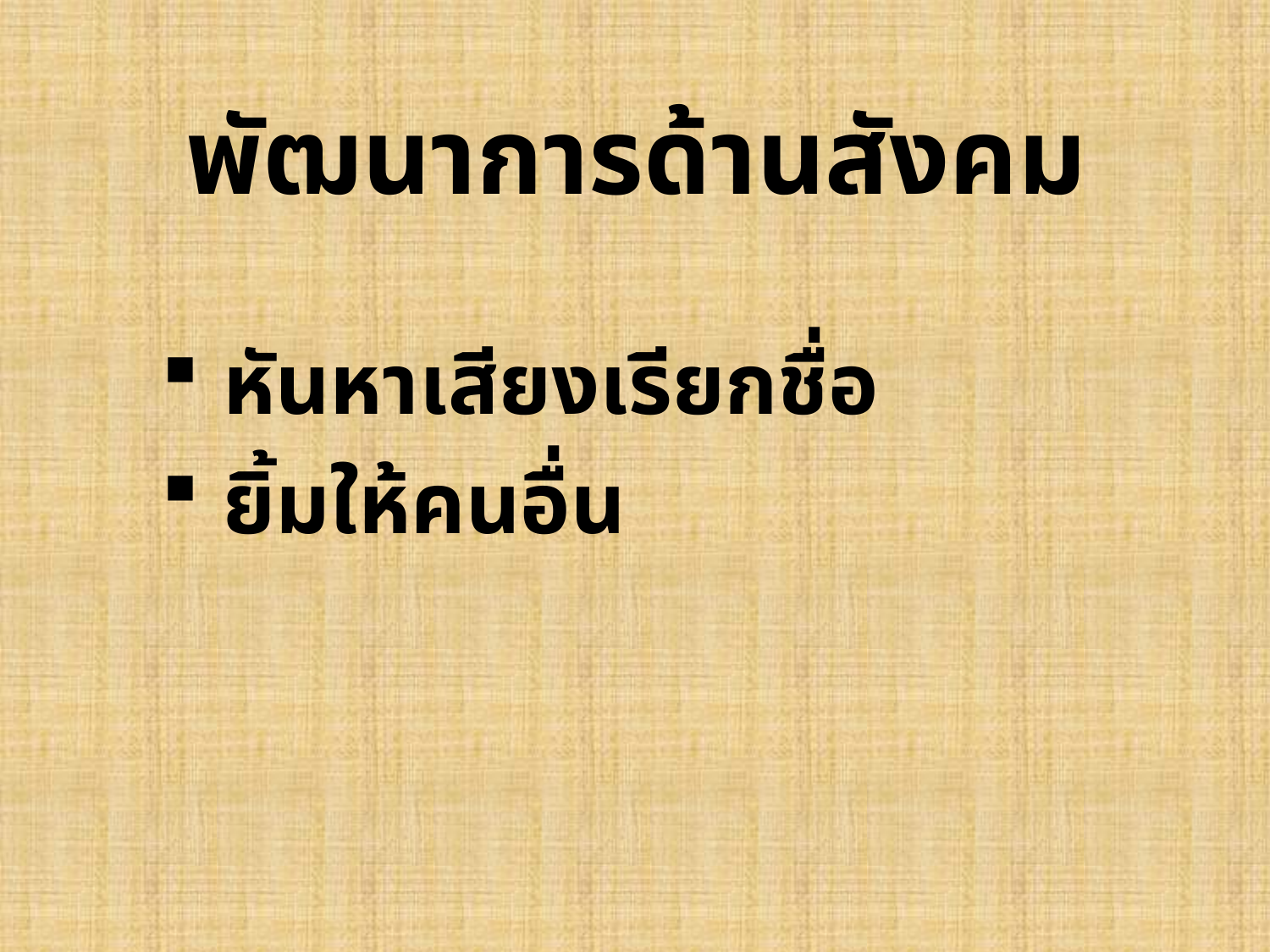

# พัฒนาการด้านสังคม
 หันหาเสียงเรียกชื่อ
 ยิ้มให้คนอื่น